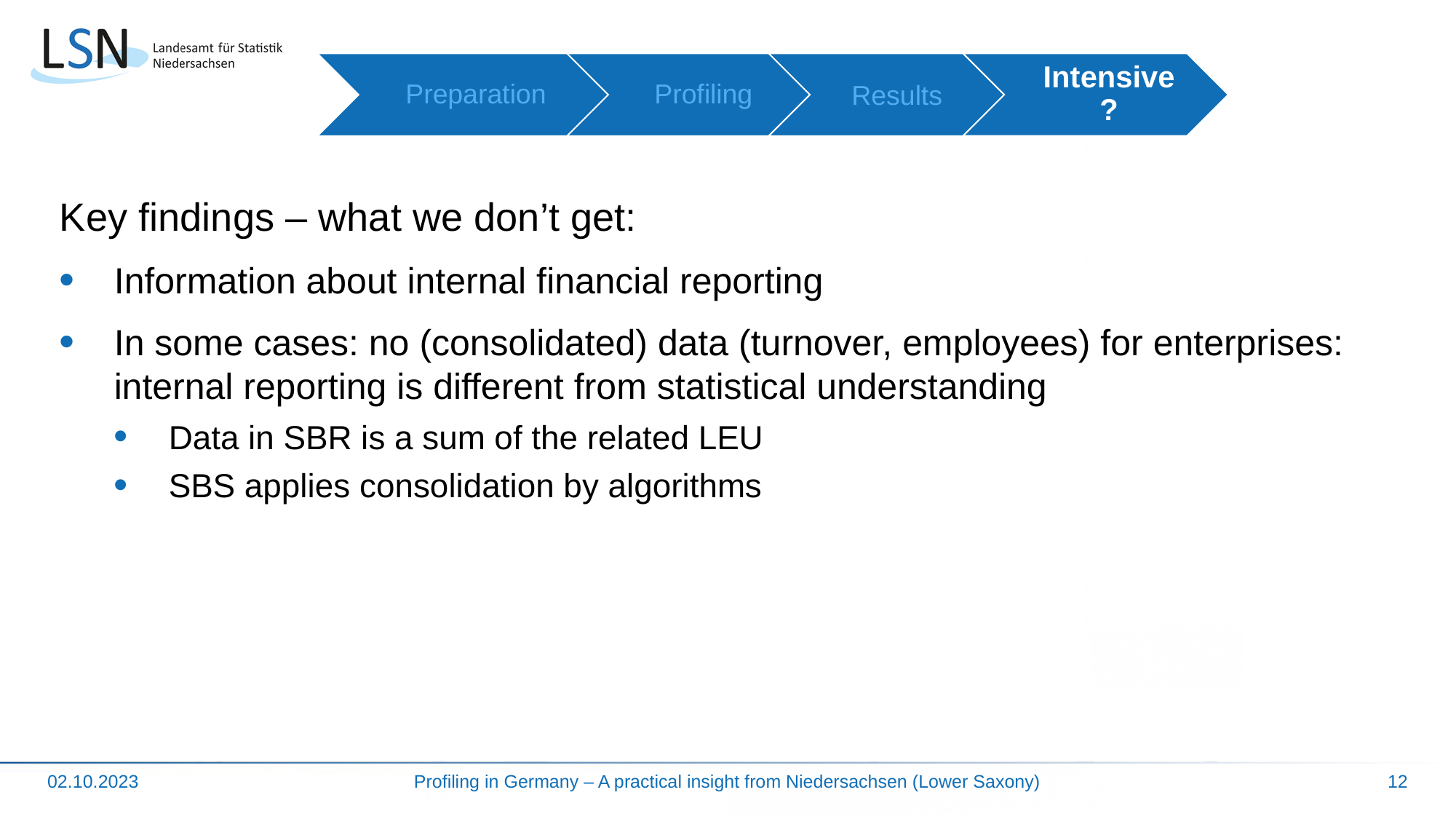

Preparation

Profiling

Results

Intensive?
Key findings – what we don’t get:
Information about internal financial reporting
In some cases: no (consolidated) data (turnover, employees) for enterprises: internal reporting is different from statistical understanding
Data in SBR is a sum of the related LEU
SBS applies consolidation by algorithms

02.10.2023
Profiling in Germany – A practical insight from Niedersachsen (Lower Saxony)
12